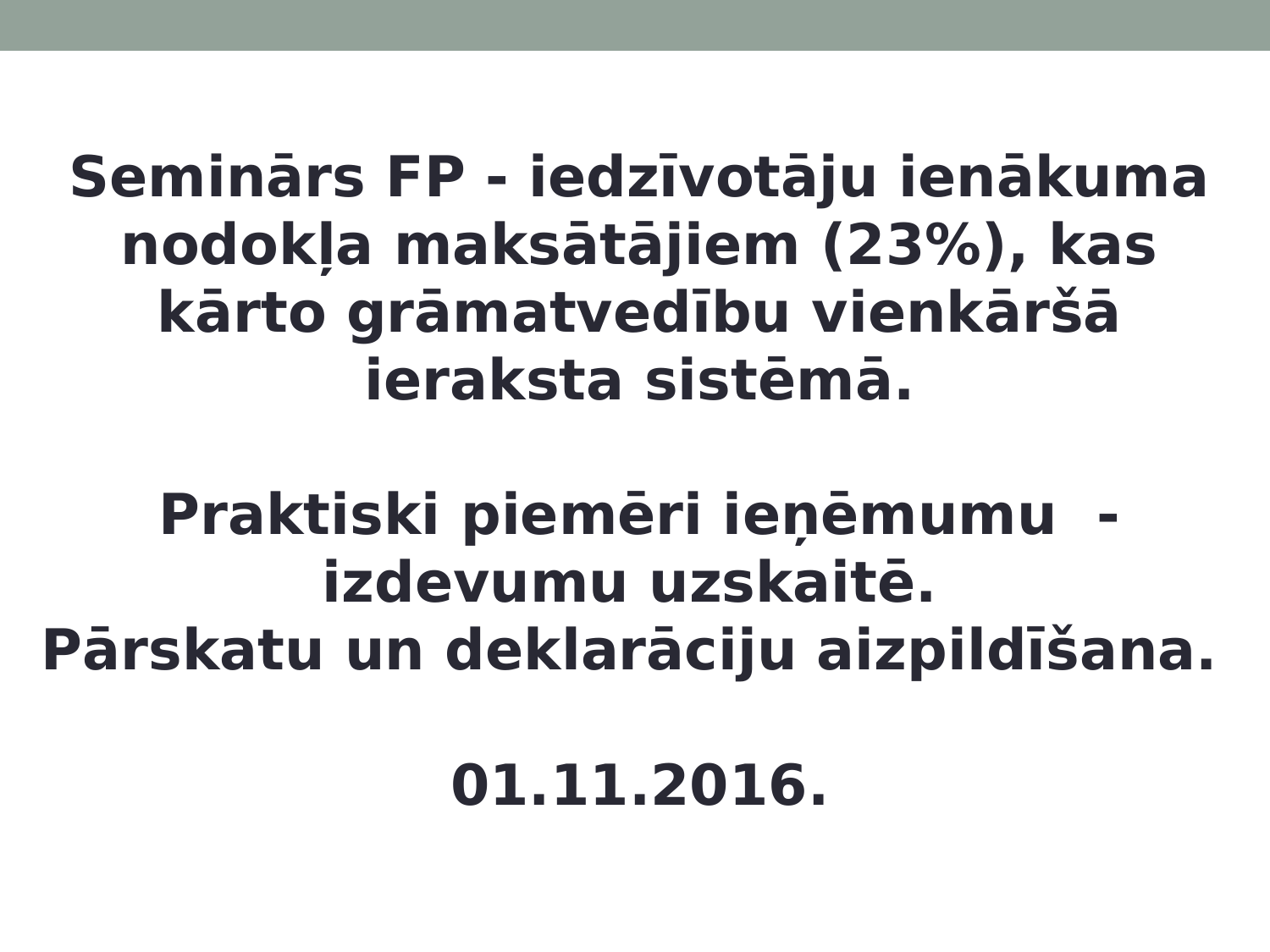

Seminārs FP - iedzīvotāju ienākuma nodokļa maksātājiem (23%), kas kārto grāmatvedību vienkāršā ieraksta sistēmā.
Praktiski piemēri ieņēmumu  - izdevumu uzskaitē.
Pārskatu un deklarāciju aizpildīšana.

01.11.2016.